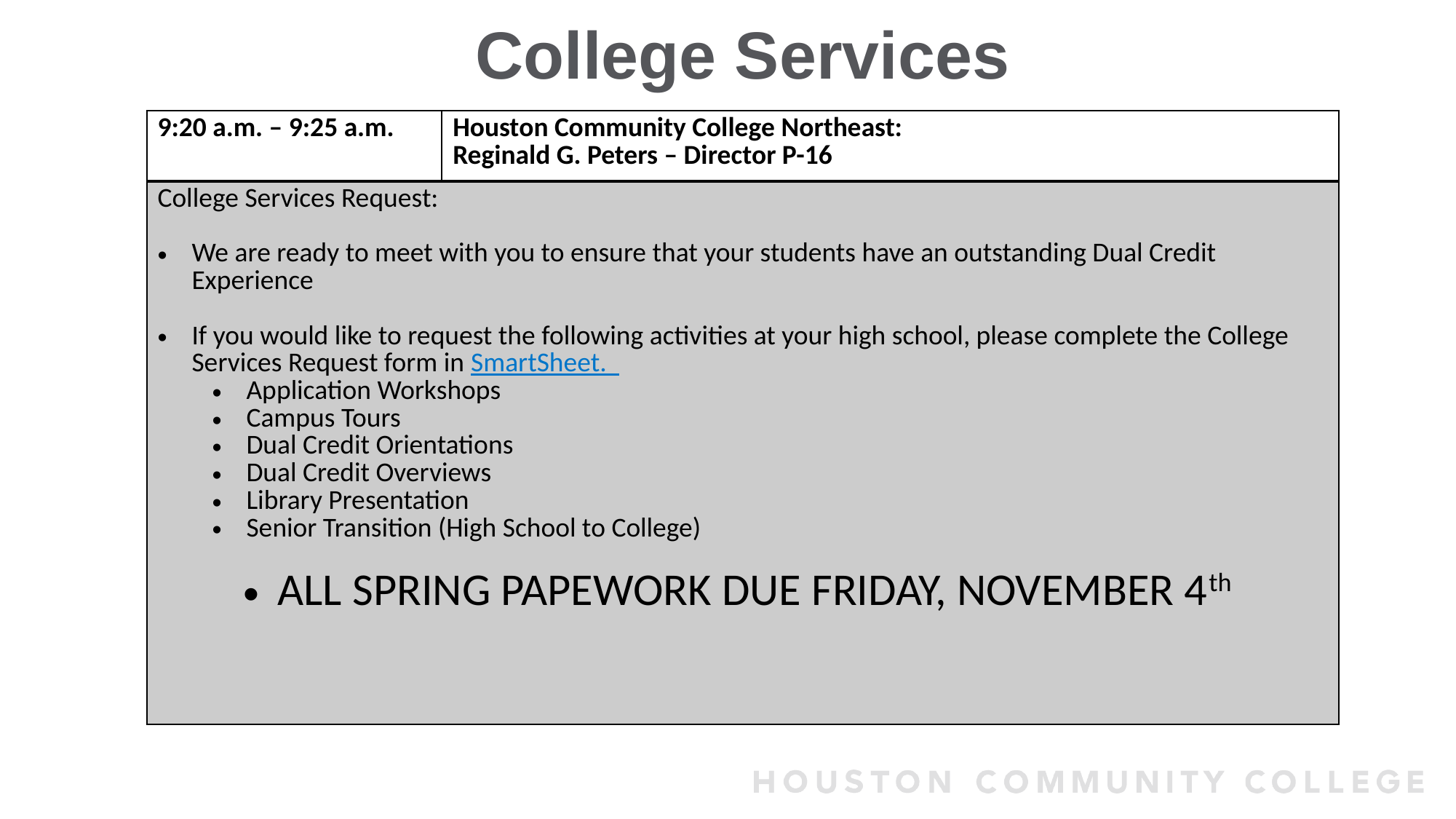

# College Services
| 9:20 a.m. – 9:25 a.m. | Houston Community College Northeast: Reginald G. Peters – Director P-16 |
| --- | --- |
| College Services Request: We are ready to meet with you to ensure that your students have an outstanding Dual Credit Experience If you would like to request the following activities at your high school, please complete the College Services Request form in SmartSheet. Application Workshops Campus Tours Dual Credit Orientations Dual Credit Overviews Library Presentation Senior Transition (High School to College) ALL SPRING PAPEWORK DUE FRIDAY, NOVEMBER 4th |  |